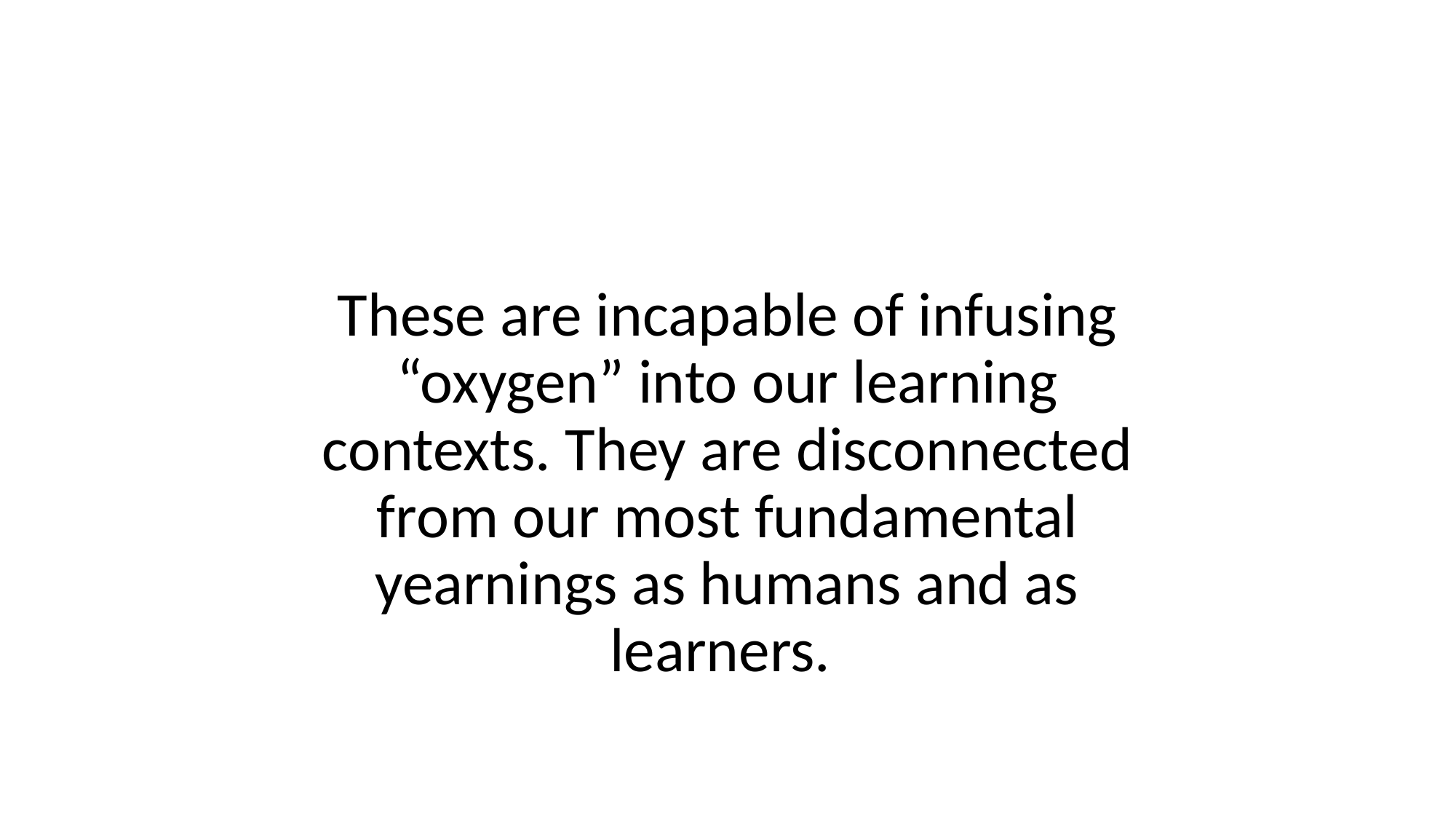

These are incapable of infusing “oxygen” into our learning contexts. They are disconnected from our most fundamental yearnings as humans and as learners.